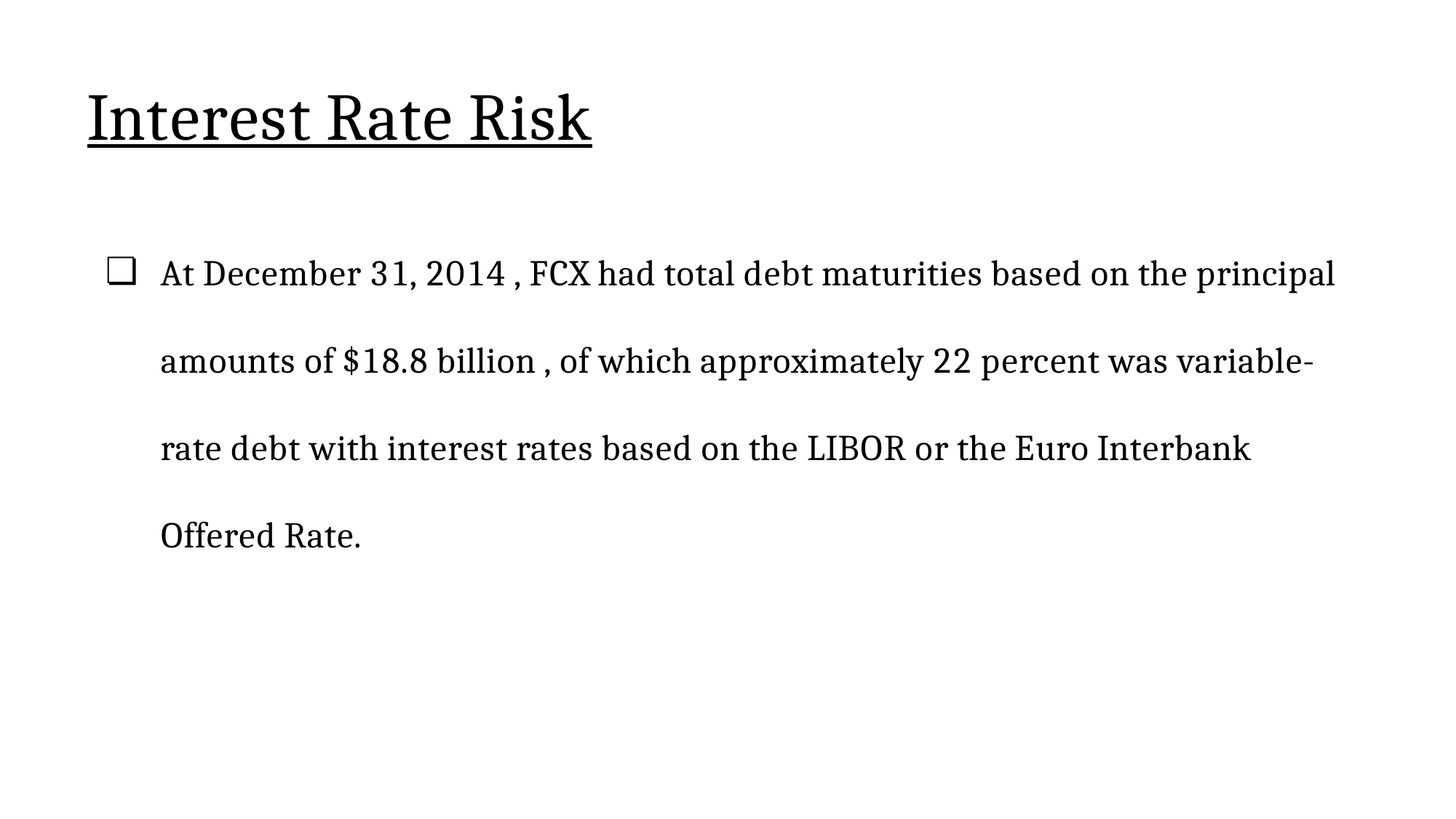

# Interest Rate Risk
At December 31, 2014 , FCX had total debt maturities based on the principal amounts of $18.8 billion , of which approximately 22 percent was variable-rate debt with interest rates based on the LIBOR or the Euro Interbank Offered Rate.